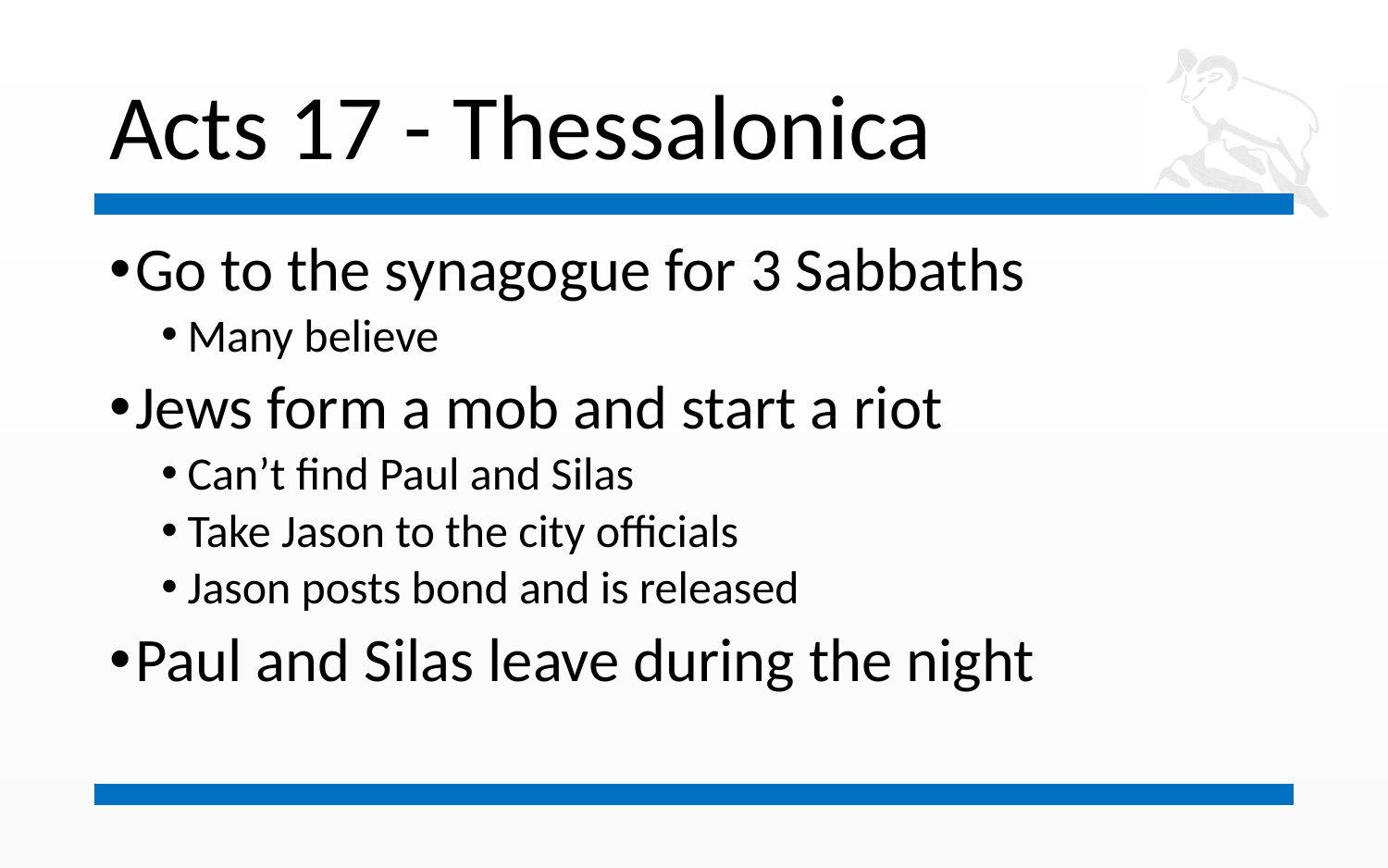

# Acts 17 - Thessalonica
Go to the synagogue for 3 Sabbaths
Many believe
Jews form a mob and start a riot
Can’t find Paul and Silas
Take Jason to the city officials
Jason posts bond and is released
Paul and Silas leave during the night